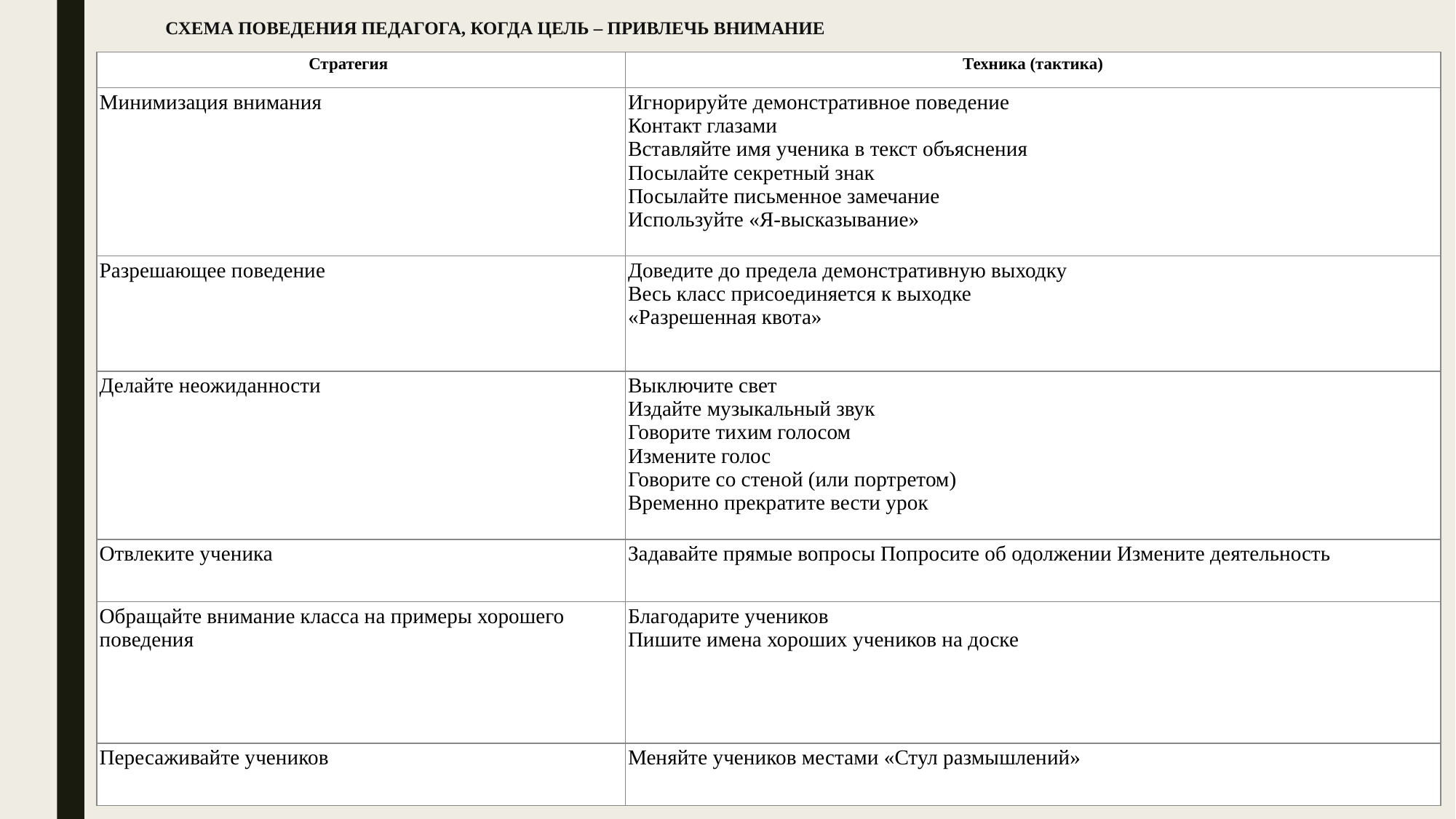

# СХЕМА ПОВЕДЕНИЯ ПЕДАГОГА, КОГДА ЦЕЛЬ – ПРИВЛЕЧЬ ВНИМАНИЕ
| Стратегия | Техника (тактика) |
| --- | --- |
| Минимизация внимания | Игнорируйте демонстративное поведение Контакт глазами Вставляйте имя ученика в текст объяснения Посылайте секретный знак Посылайте письменное замечание Используйте «Я-высказывание» |
| Разрешающее поведение | Доведите до предела демонстративную выходку Весь класс присоединяется к выходке «Разрешенная квота» |
| Делайте неожиданности | Выключите свет Издайте музыкальный звук Говорите тихим голосом Измените голос Говорите со стеной (или портретом) Временно прекратите вести урок |
| Отвлеките ученика | Задавайте прямые вопросы Попросите об одолжении Измените деятельность |
| Обращайте внимание класса на примеры хорошего поведения | Благодарите учеников Пишите имена хороших учеников на доске |
| Пересаживайте учеников | Меняйте учеников местами «Стул размышлений» |